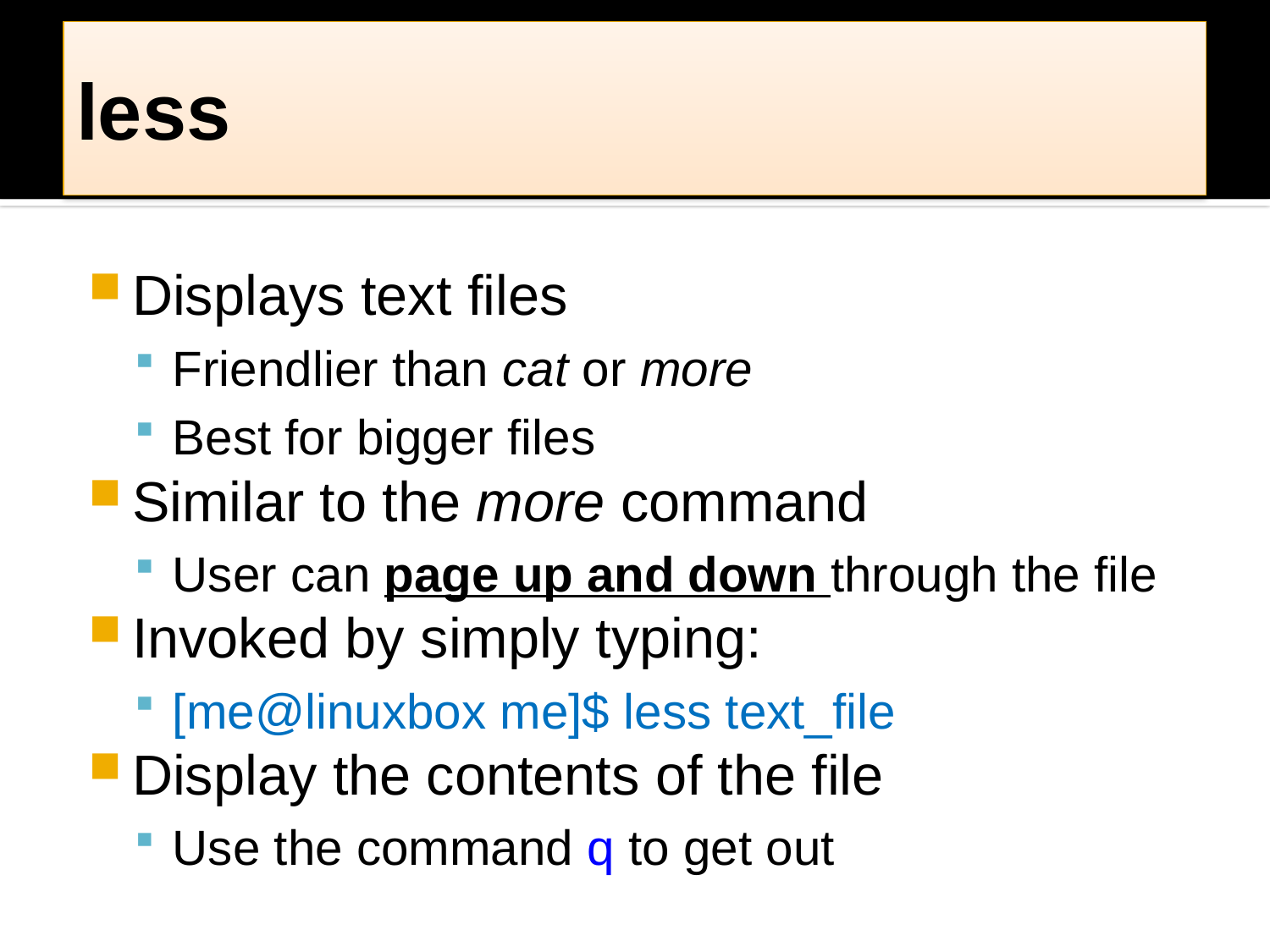

# less
Displays text files
Friendlier than cat or more
Best for bigger files
Similar to the more command
User can page up and down through the file
Invoked by simply typing:
[me@linuxbox me]$ less text_file
Display the contents of the file
Use the command q to get out